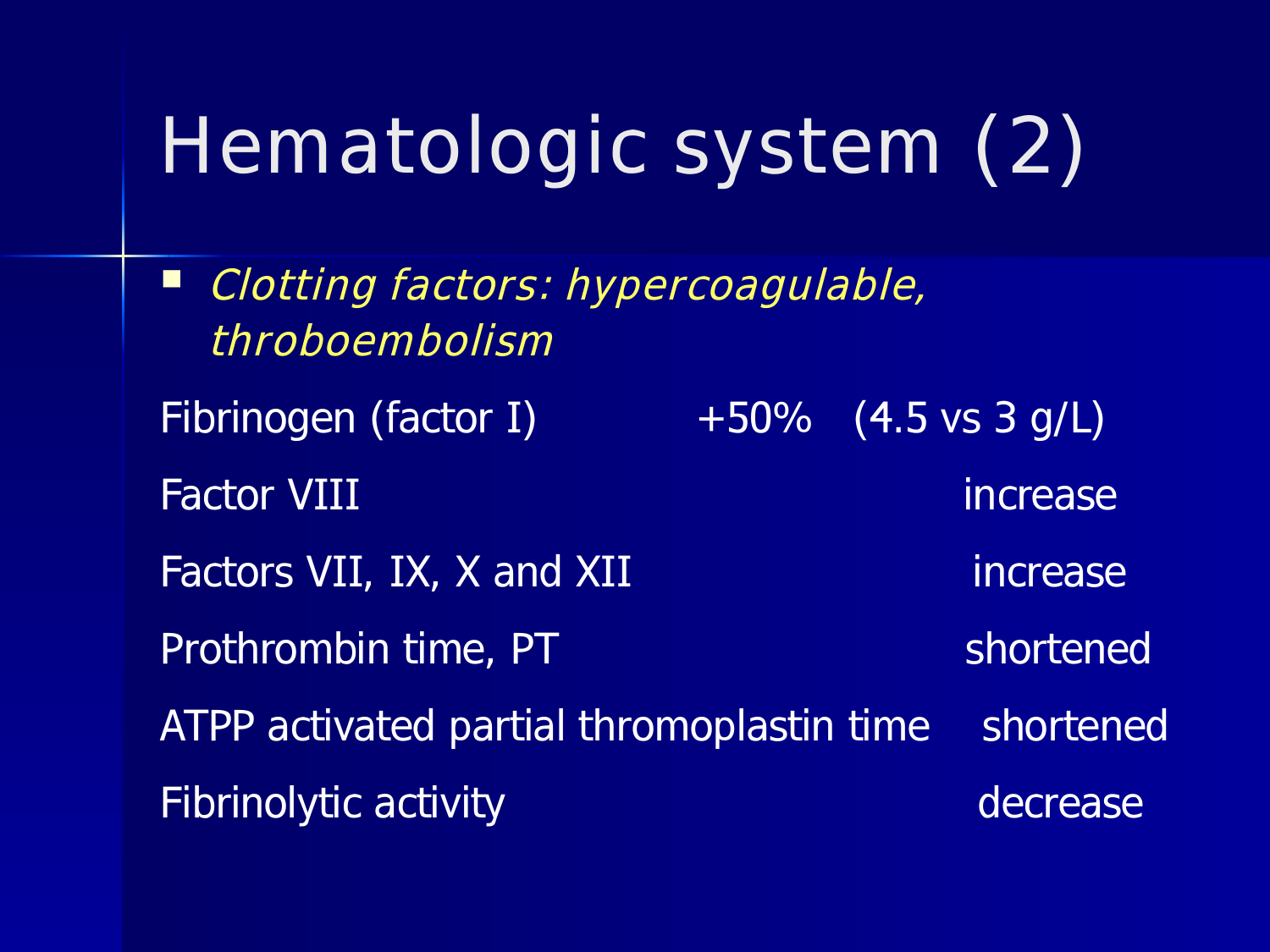

# Hematologic system (2)
Clotting factors: hypercoagulable, throboembolism
Fibrinogen (factor I)            +50%   (4.5 vs 3 g/L)
Factor VIII                                              increase
Factors VII, IX, X and XII                          increase
Prothrombin time, PT                               shortened
ATPP activated partial thromoplastin time    shortened
Fibrinolytic activity                                    decrease